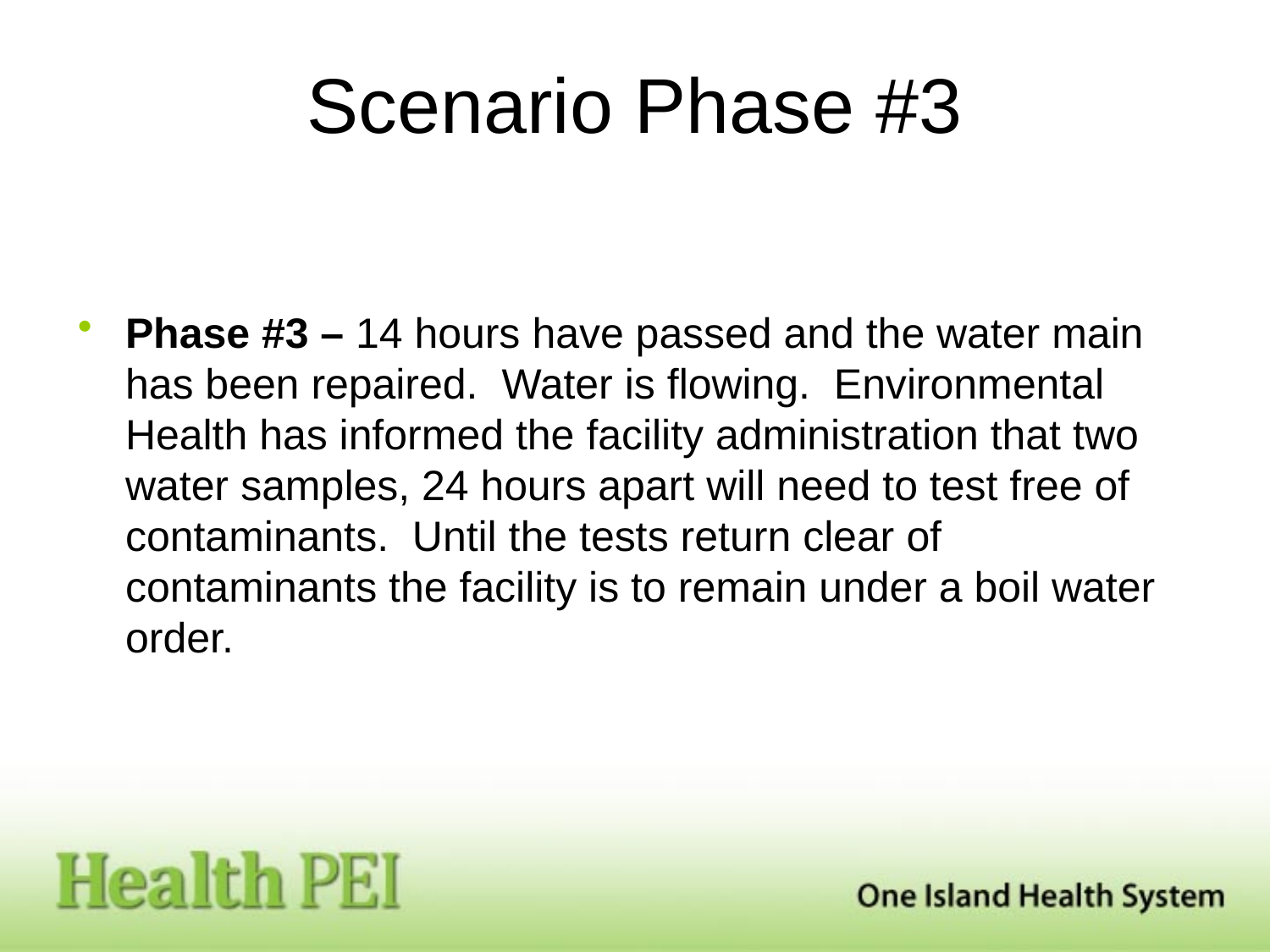

# Scenario Phase #3
Phase #3 – 14 hours have passed and the water main has been repaired.  Water is flowing.  Environmental Health has informed the facility administration that two water samples, 24 hours apart will need to test free of contaminants.  Until the tests return clear of contaminants the facility is to remain under a boil water order.